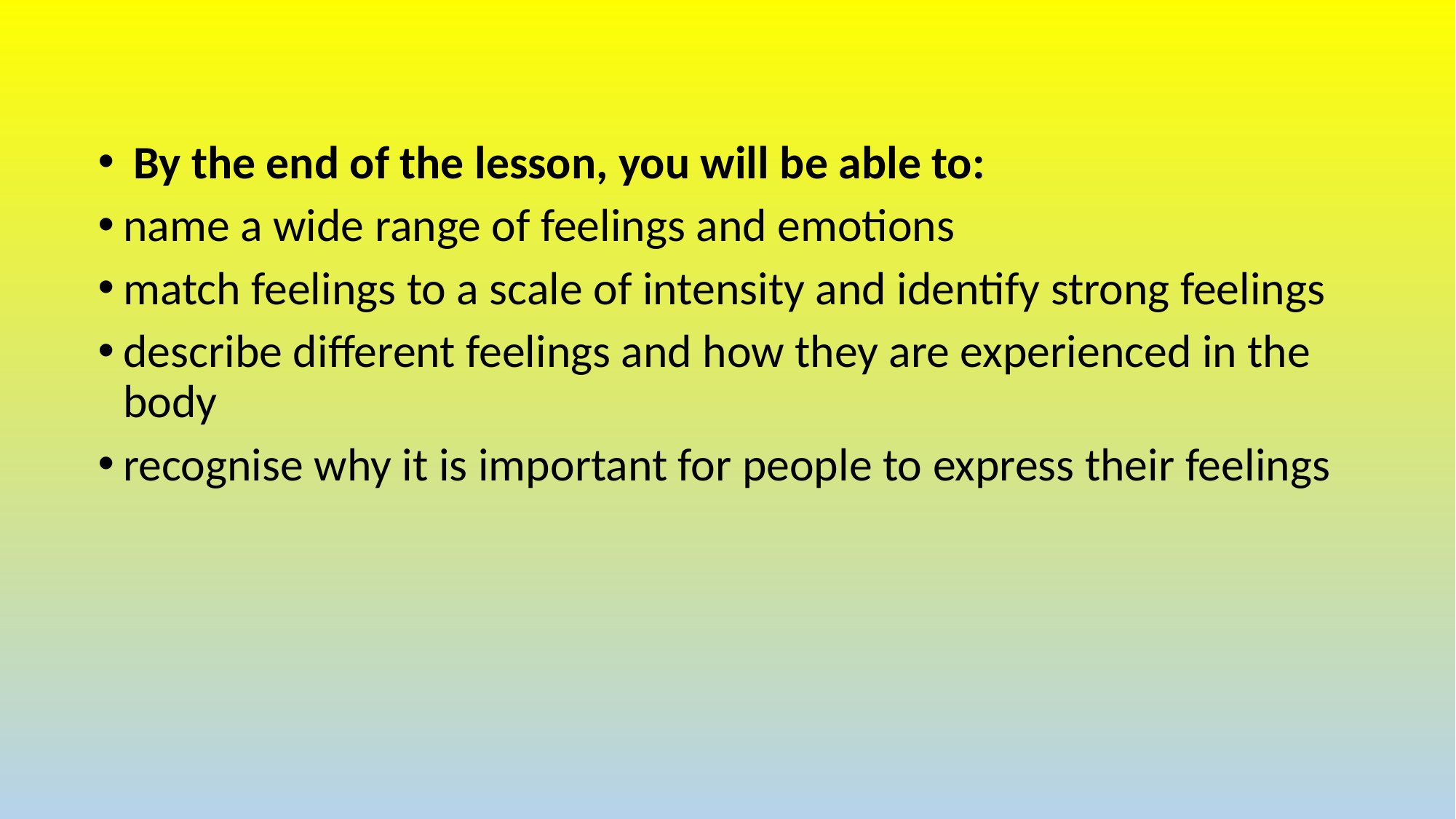

By the end of the lesson, you will be able to:
name a wide range of feelings and emotions
match feelings to a scale of intensity and identify strong feelings
describe different feelings and how they are experienced in the body
recognise why it is important for people to express their feelings